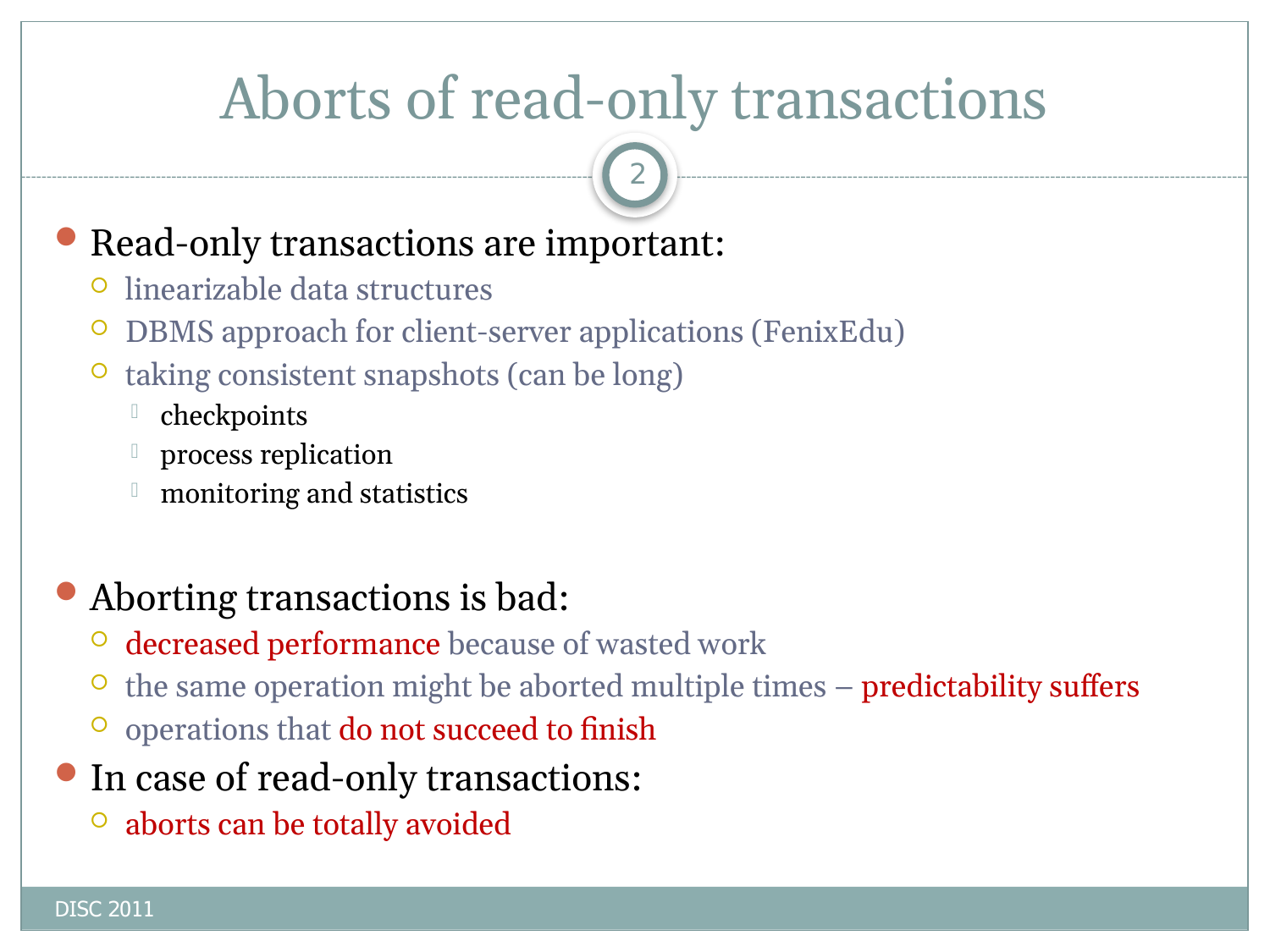

# Aborts of read-only transactions
2
Read-only transactions are important:
linearizable data structures
DBMS approach for client-server applications (FenixEdu)
taking consistent snapshots (can be long)
checkpoints
process replication
monitoring and statistics

Aborting transactions is bad:
decreased performance because of wasted work
the same operation might be aborted multiple times – predictability suffers
operations that do not succeed to finish
In case of read-only transactions:
aborts can be totally avoided

DISC 2011